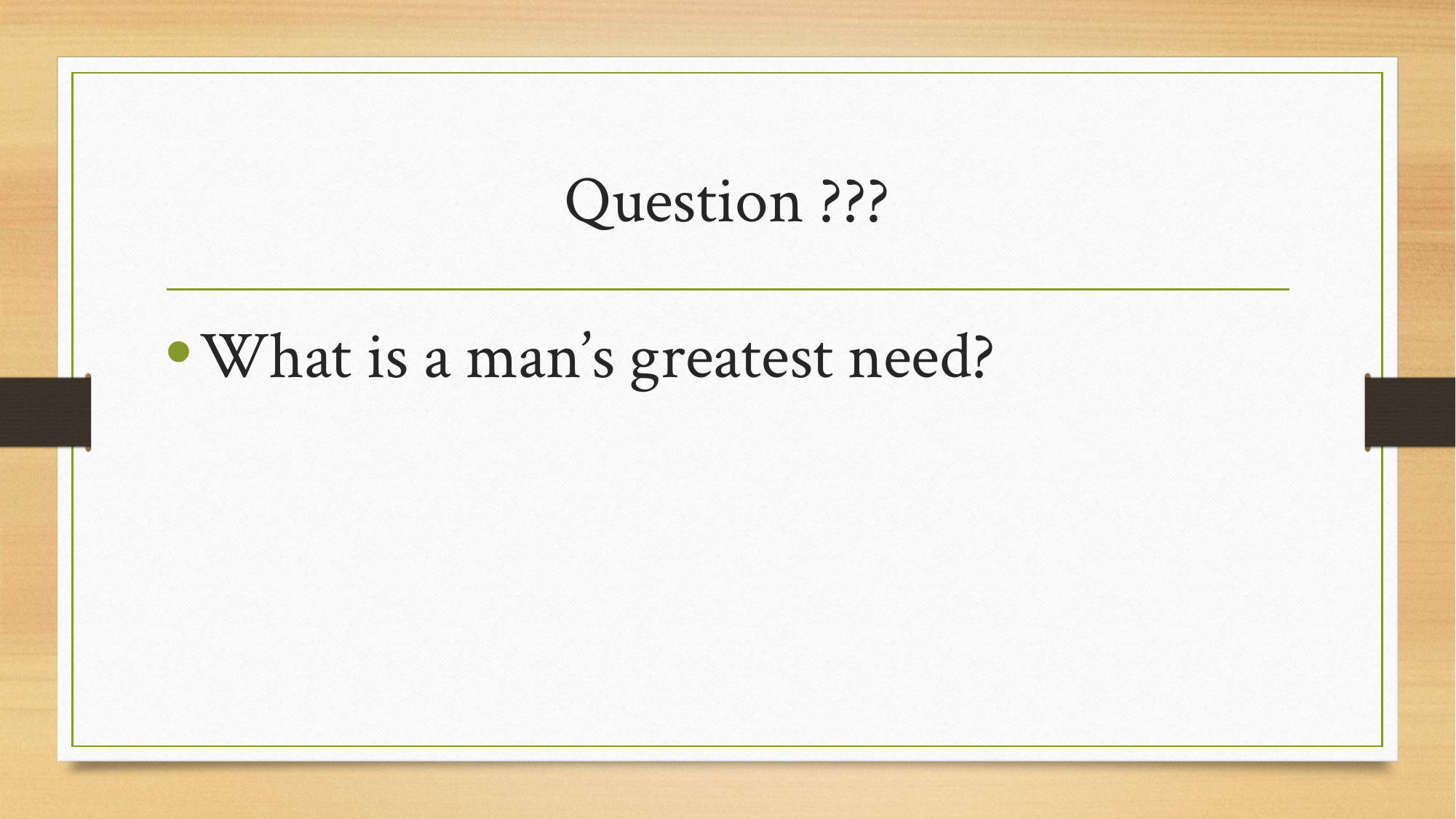

# Question ???
What is a man’s greatest need?